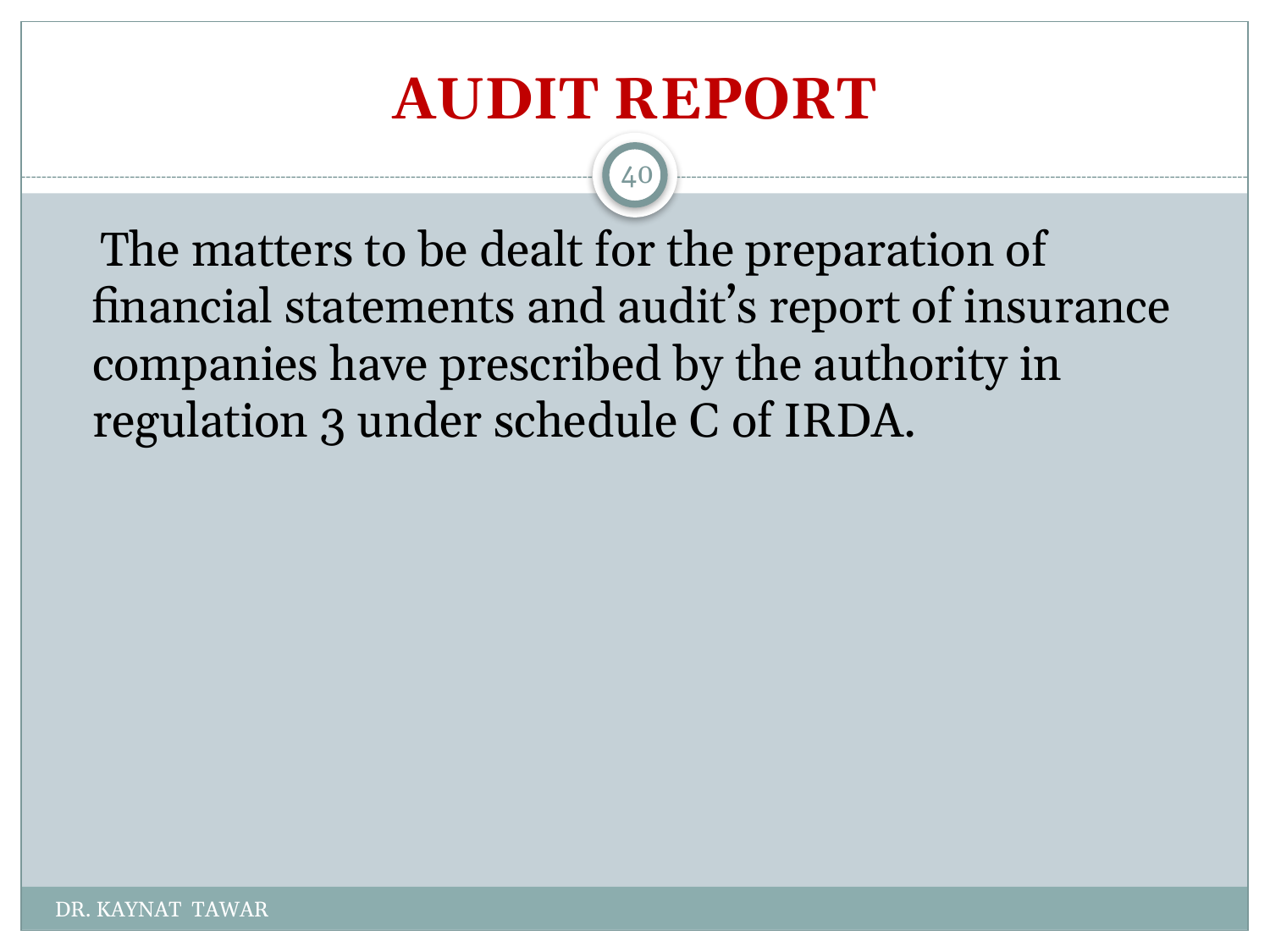

# AUDIT REPORT
40
    The matters to be dealt for the preparation of financial statements and audit’s report of insurance companies have prescribed by the authority in regulation 3 under schedule C of IRDA.
DR. KAYNAT  TAWAR